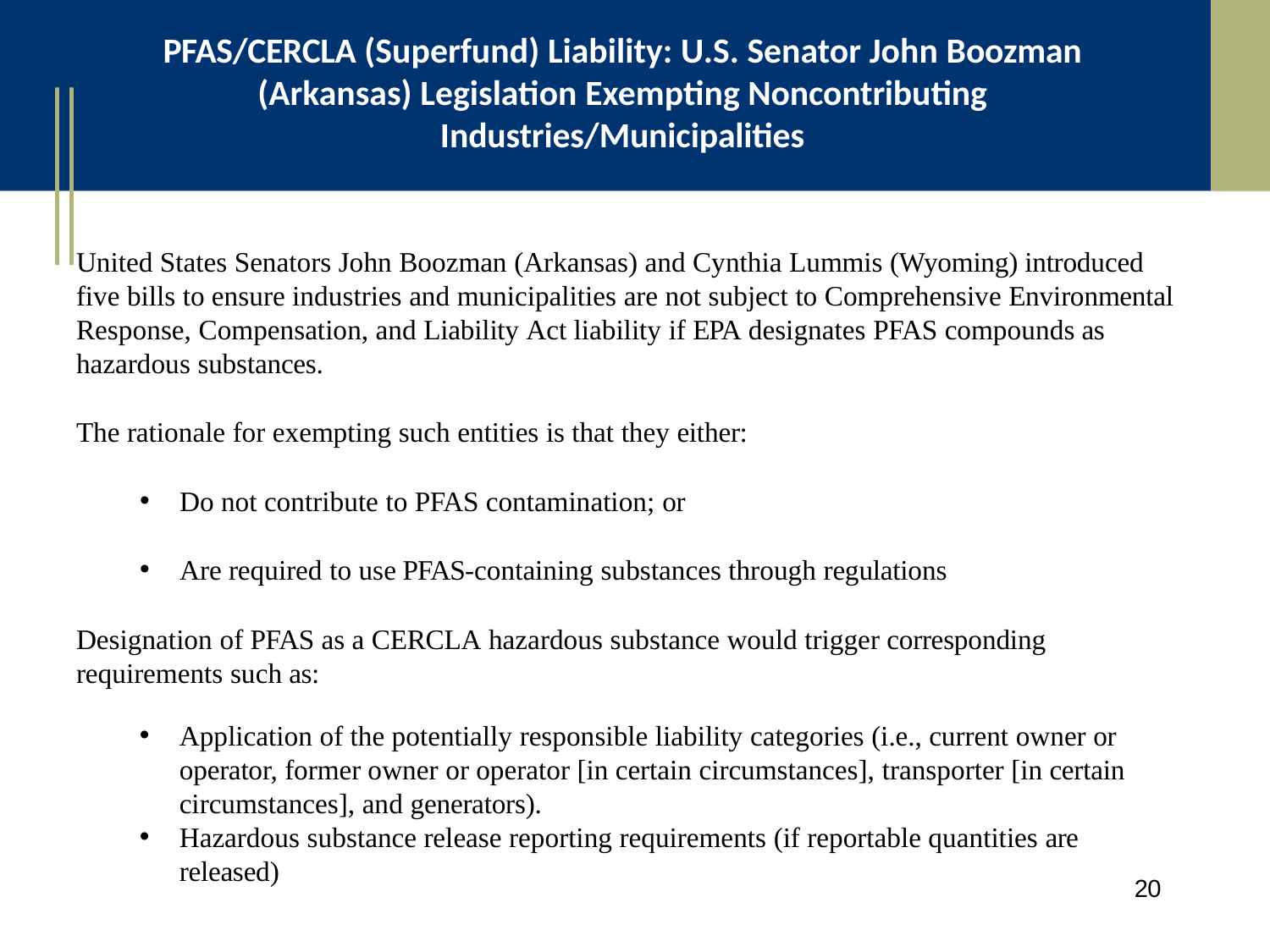

# PFAS/CERCLA (Superfund) Liability: U.S. Senator John Boozman (Arkansas) Legislation Exempting Noncontributing Industries/Municipalities
United States Senators John Boozman (Arkansas) and Cynthia Lummis (Wyoming) introduced five bills to ensure industries and municipalities are not subject to Comprehensive Environmental Response, Compensation, and Liability Act liability if EPA designates PFAS compounds as hazardous substances.

The rationale for exempting such entities is that they either:

Do not contribute to PFAS contamination; or

Are required to use PFAS-containing substances through regulations

Designation of PFAS as a CERCLA hazardous substance would trigger corresponding requirements such as:
Application of the potentially responsible liability categories (i.e., current owner or operator, former owner or operator [in certain circumstances], transporter [in certain circumstances], and generators).
Hazardous substance release reporting requirements (if reportable quantities are released)
20